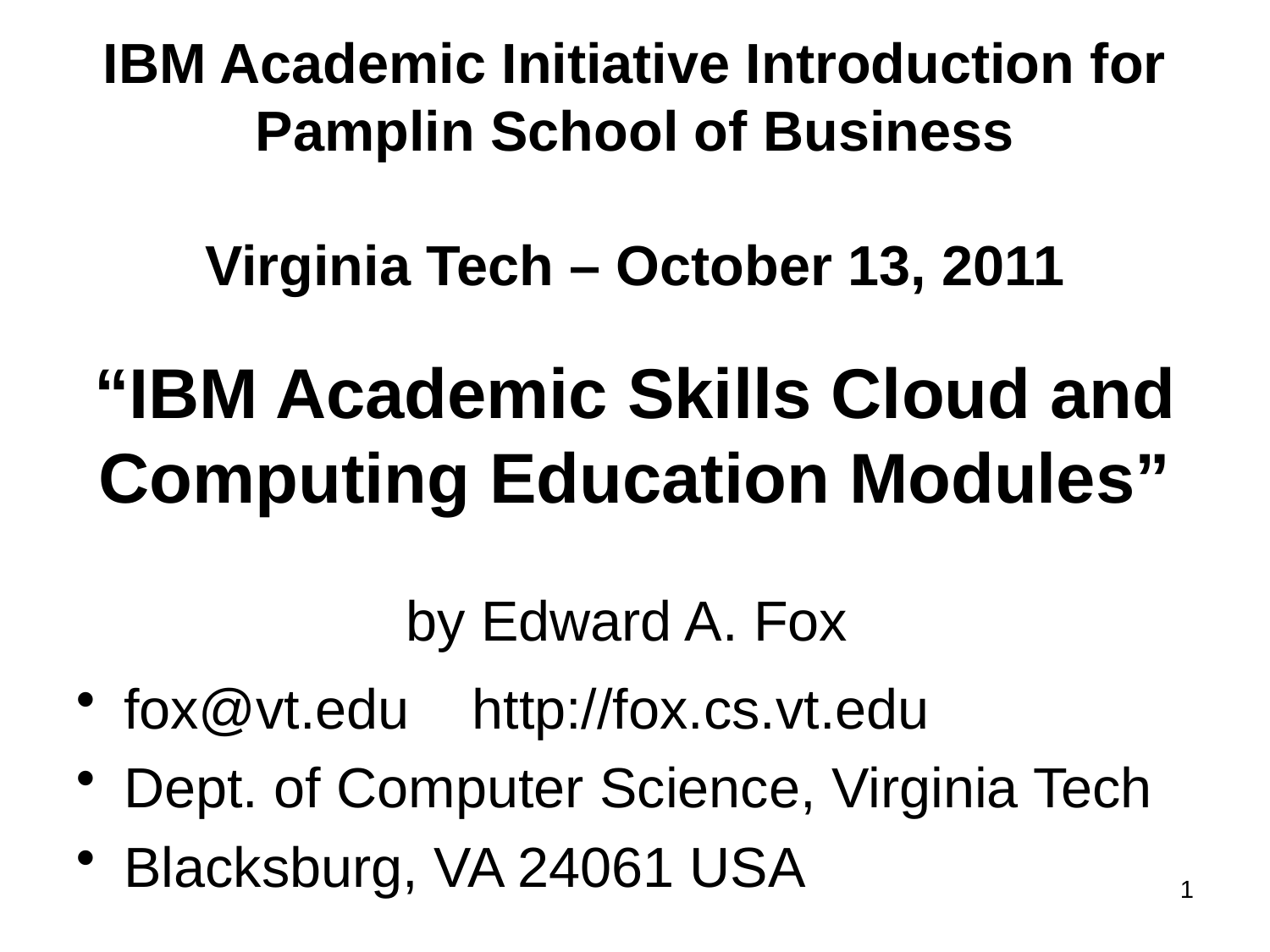

# IBM Academic Initiative Introduction for Pamplin School of Business Virginia Tech – October 13, 2011 “IBM Academic Skills Cloud and Computing Education Modules” by Edward A. Fox
fox@vt.edu    http://fox.cs.vt.edu
Dept. of Computer Science, Virginia Tech
Blacksburg, VA 24061 USA
1